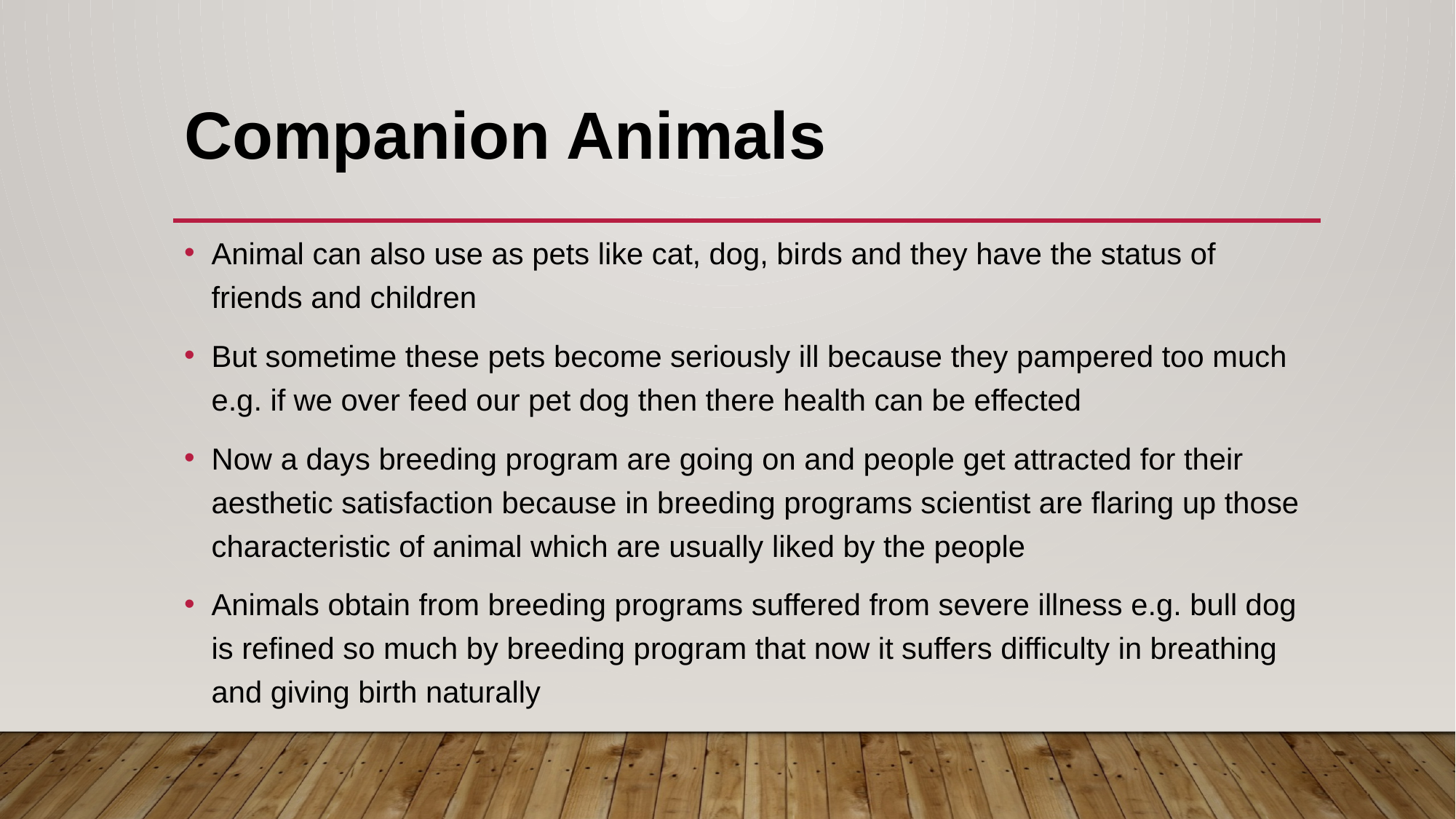

# Companion Animals
Animal can also use as pets like cat, dog, birds and they have the status of friends and children
But sometime these pets become seriously ill because they pampered too much e.g. if we over feed our pet dog then there health can be effected
Now a days breeding program are going on and people get attracted for their aesthetic satisfaction because in breeding programs scientist are flaring up those characteristic of animal which are usually liked by the people
Animals obtain from breeding programs suffered from severe illness e.g. bull dog is refined so much by breeding program that now it suffers difficulty in breathing and giving birth naturally